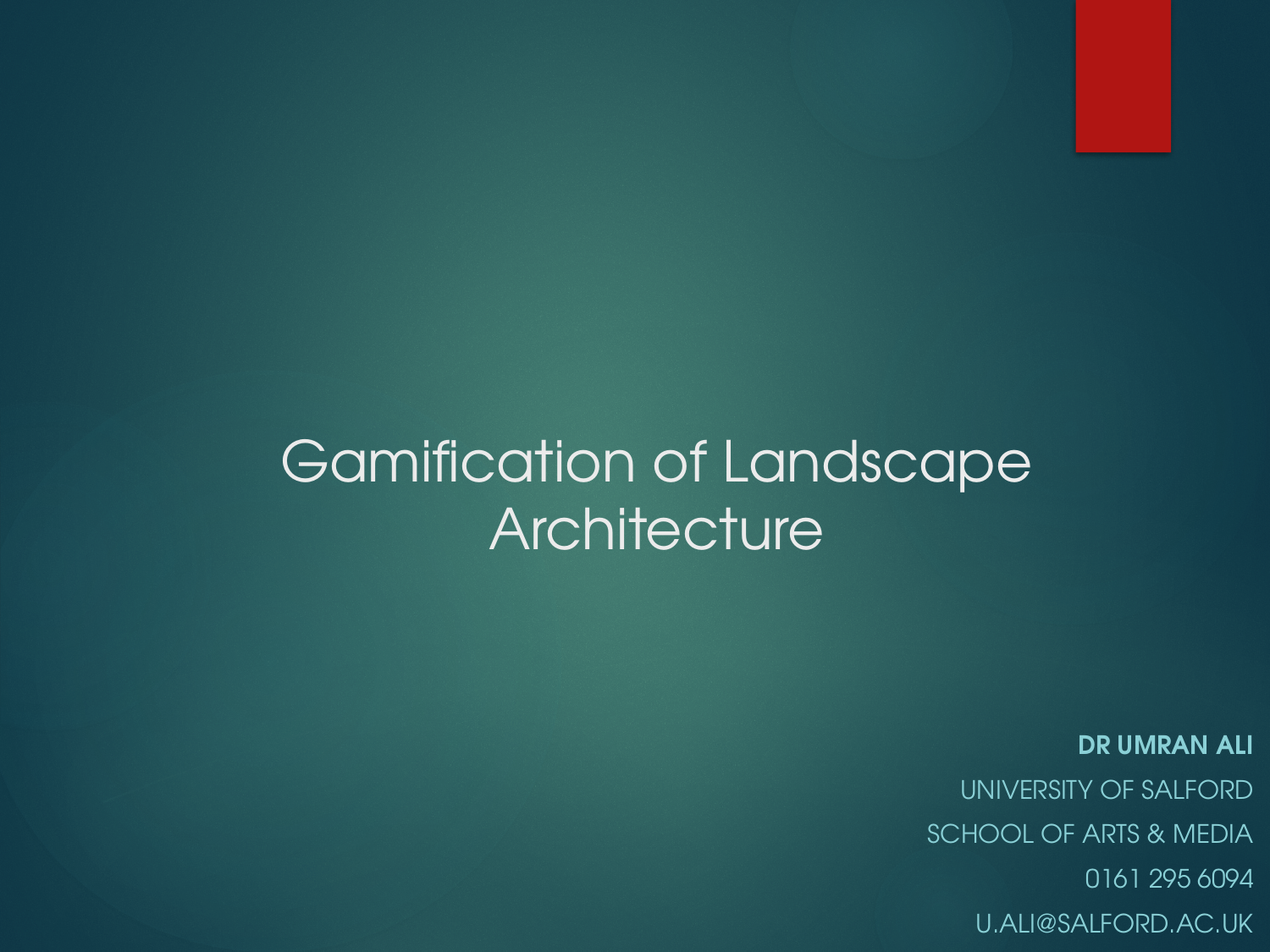

# Gamification of Landscape Architecture
Dr Umran Ali
University of Salford
School of Arts & Media
0161 295 6094
u.ali@salford.ac.uk